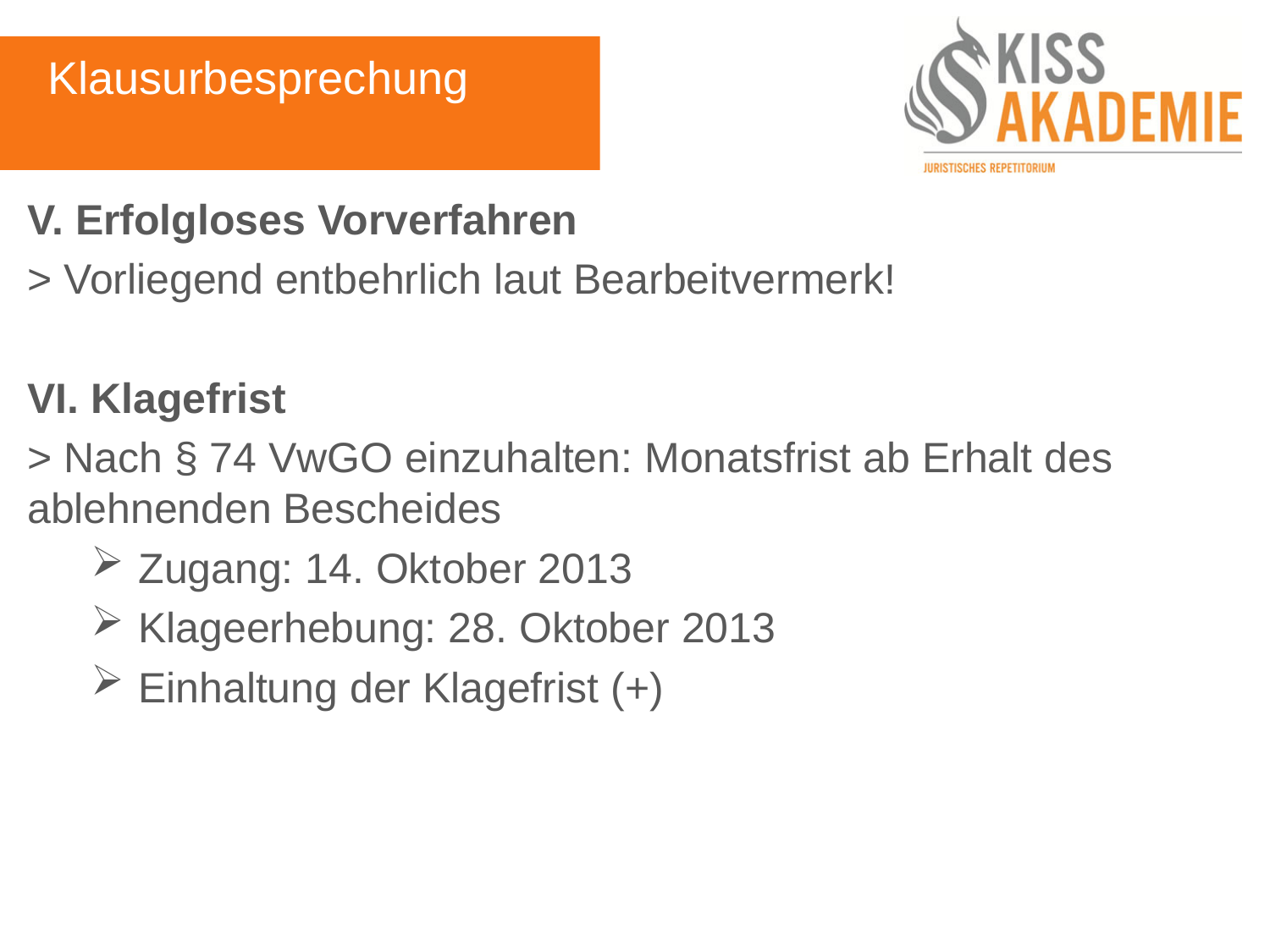

Klausurbesprechung
V. Erfolgloses Vorverfahren
> Vorliegend entbehrlich laut Bearbeitvermerk!

VI. Klagefrist
> Nach § 74 VwGO einzuhalten: Monatsfrist ab Erhalt des ablehnenden Bescheides
Zugang: 14. Oktober 2013
Klageerhebung: 28. Oktober 2013
Einhaltung der Klagefrist (+)